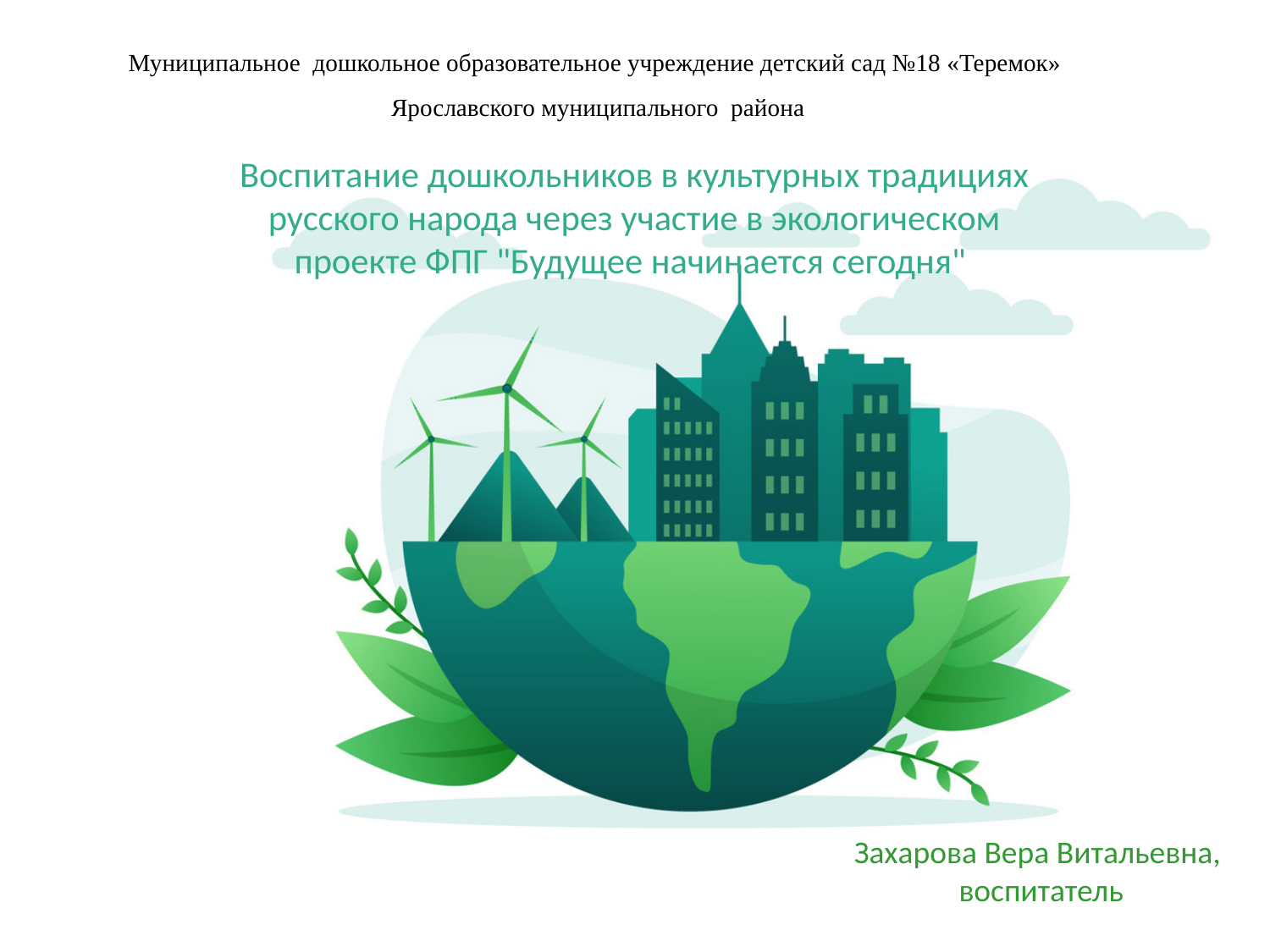

Муниципальное  дошкольное образовательное учреждение детский сад №18 «Теремок»
 Ярославского муниципального  района
# Воспитание дошкольников в культурных традициях русского народа через участие в экологическом проекте ФПГ "Будущее начинается сегодня"
Захарова Вера Витальевна,
воспитатель